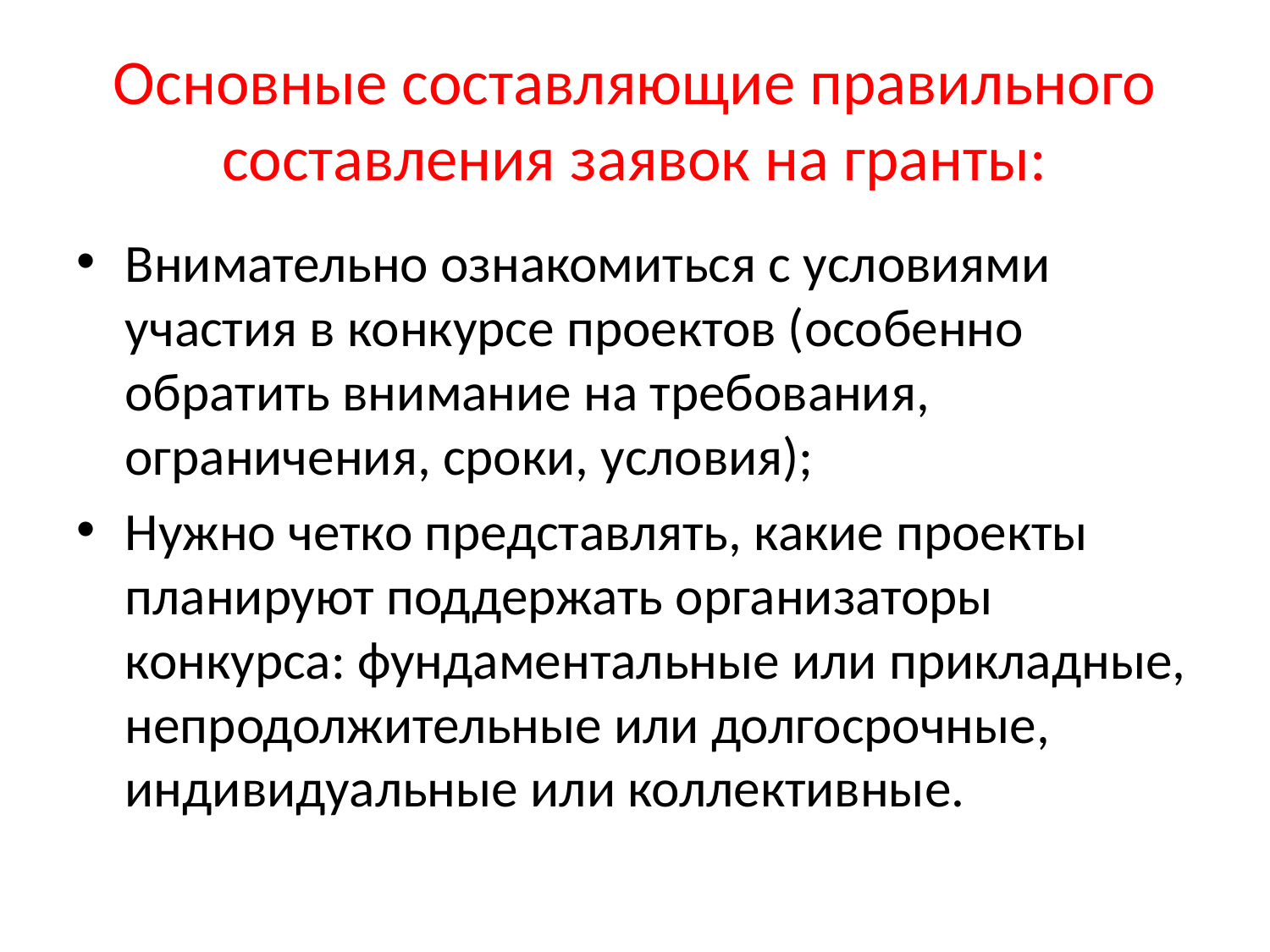

# Основные составляющие правильного составления заявок на гранты:
Внимательно ознакомиться с условиями участия в конкурсе проектов (особенно обратить внимание на требования, ограничения, сроки, условия);
Нужно четко представлять, какие проекты планируют поддержать организаторы конкурса: фундаментальные или прикладные, непродолжительные или долгосрочные, индивидуальные или коллективные.